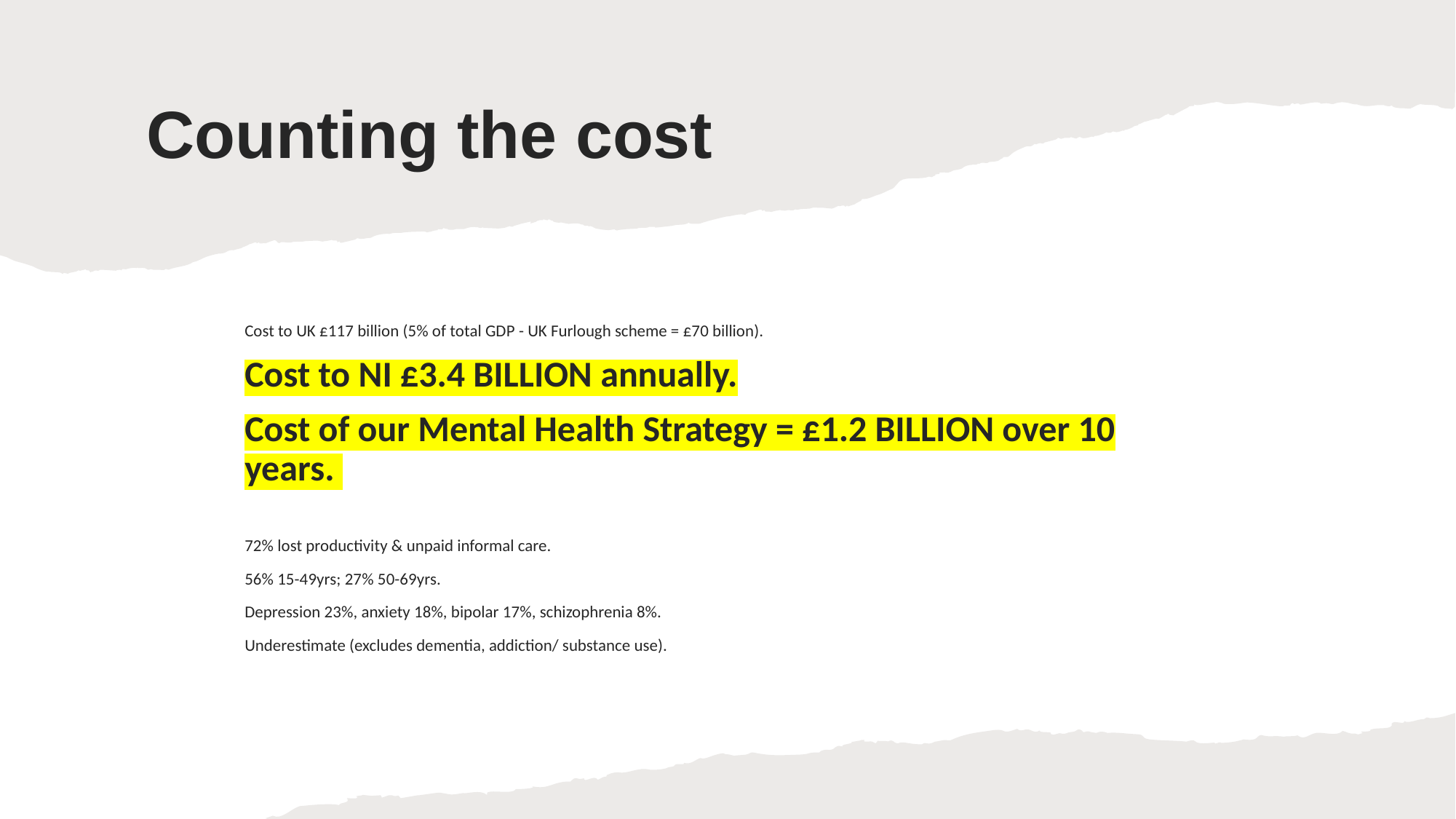

# Counting the cost
Cost to UK £117 billion (5% of total GDP - UK Furlough scheme = £70 billion).
Cost to NI £3.4 BILLION annually.
Cost of our Mental Health Strategy = £1.2 BILLION over 10 years.

72% lost productivity & unpaid informal care.
56% 15-49yrs; 27% 50-69yrs.
Depression 23%, anxiety 18%, bipolar 17%, schizophrenia 8%.
Underestimate (excludes dementia, addiction/ substance use).